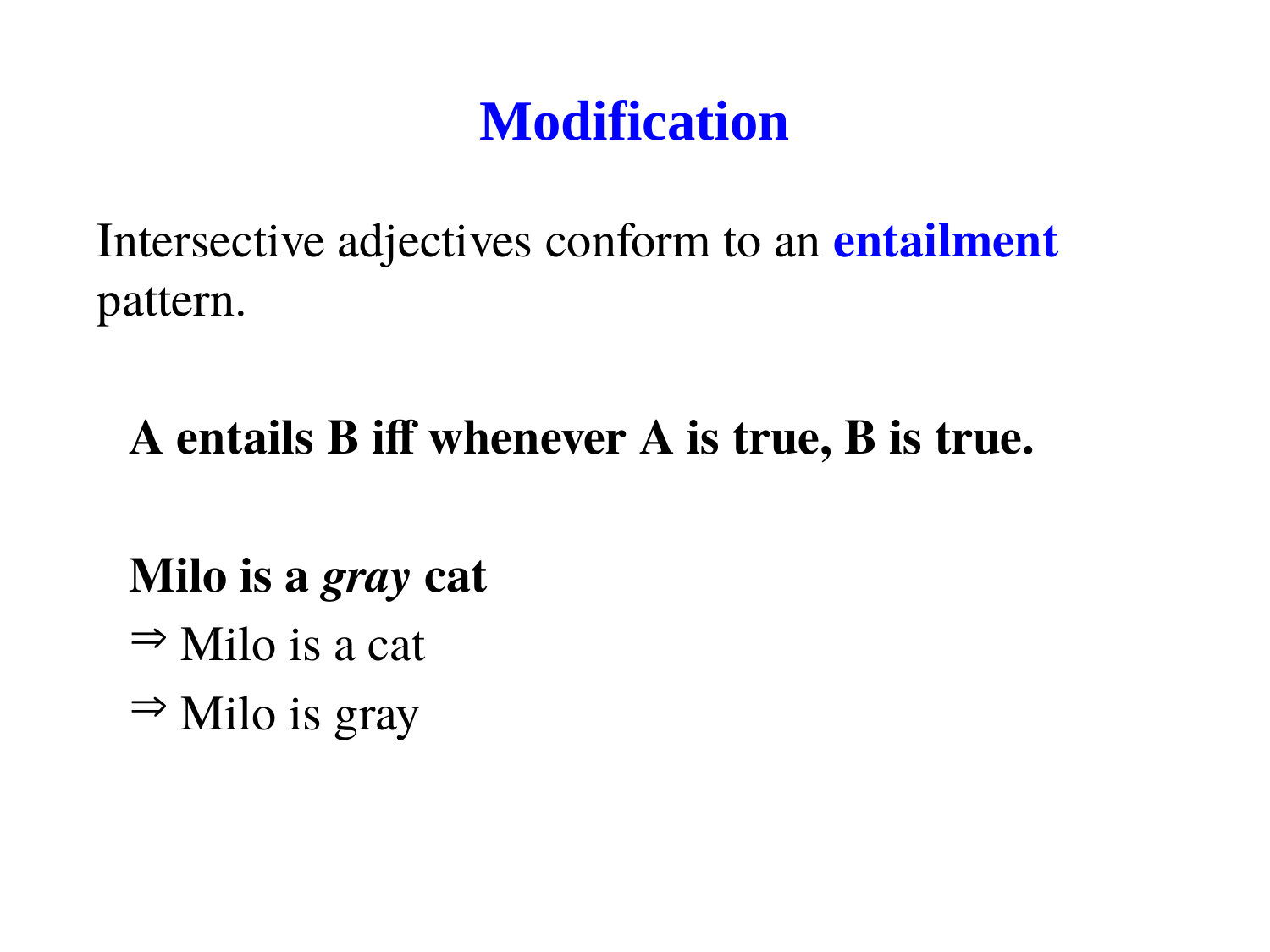

# Modification
Intersective adjectives conform to an entailment pattern.

A entails B iff whenever A is true, B is true.

Milo is a gray cat
 Milo is a cat
 Milo is gray